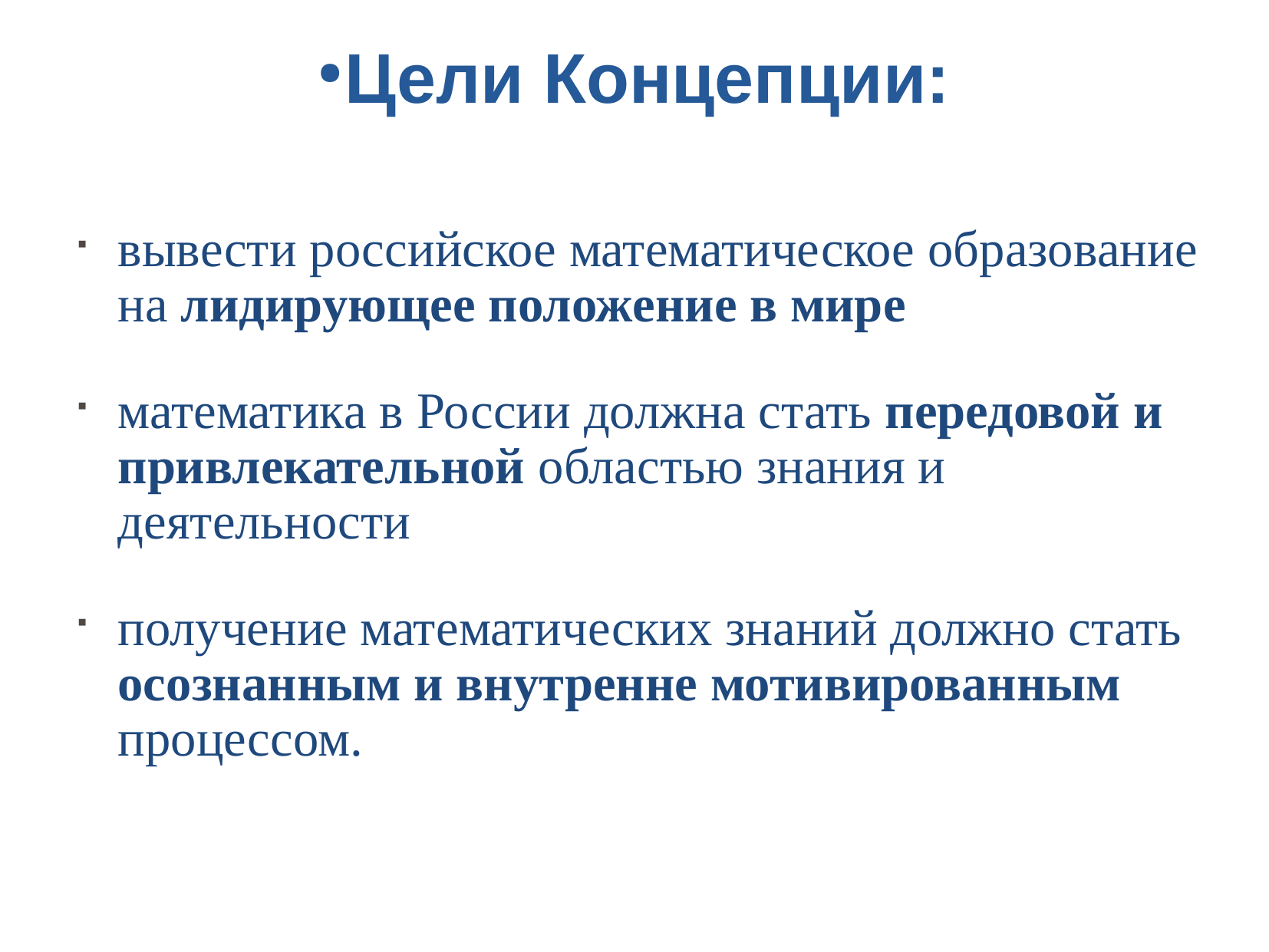

# Цели Концепции:
вывести российское математическое образование на лидирующее положение в мире
математика в России должна стать передовой и привлекательной областью знания и деятельности
получение математических знаний должно стать осознанным и внутренне мотивированным процессом.